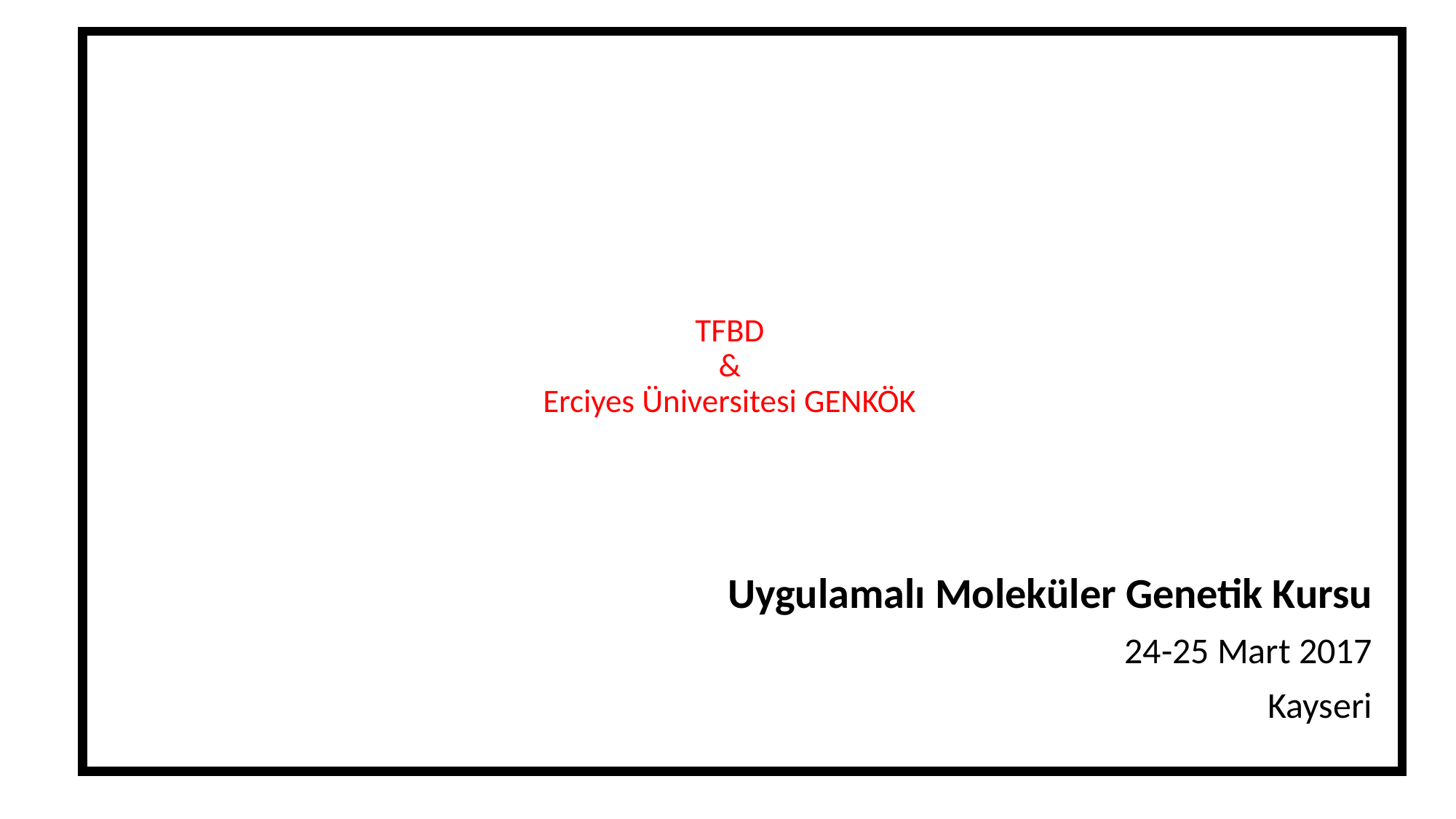

# TFBD & Erciyes Üniversitesi GENKÖK
Uygulamalı Moleküler Genetik Kursu
24-25 Mart 2017
Kayseri